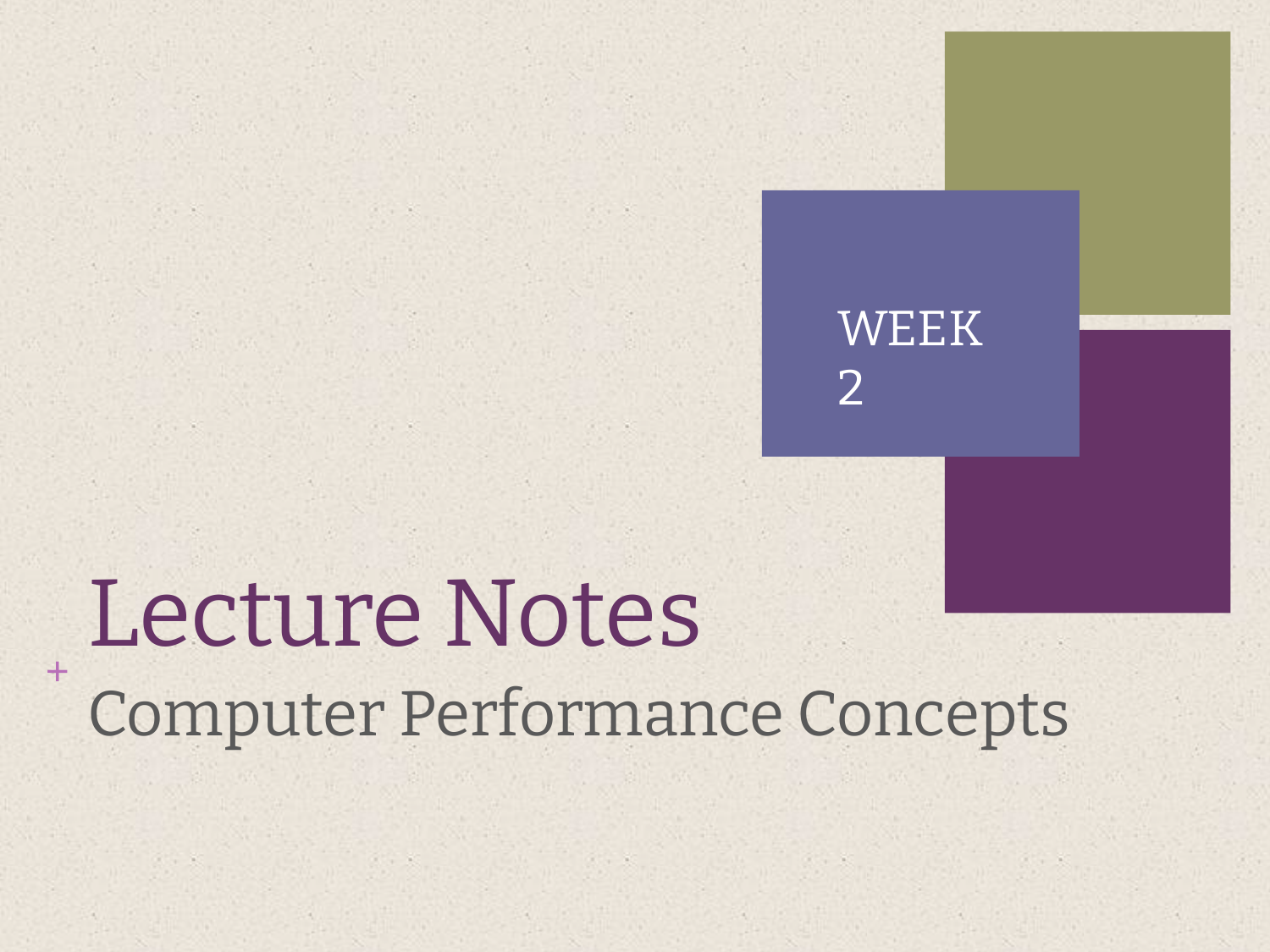

1

WEEK2
# Lecture Notes
Computer Performance Concepts